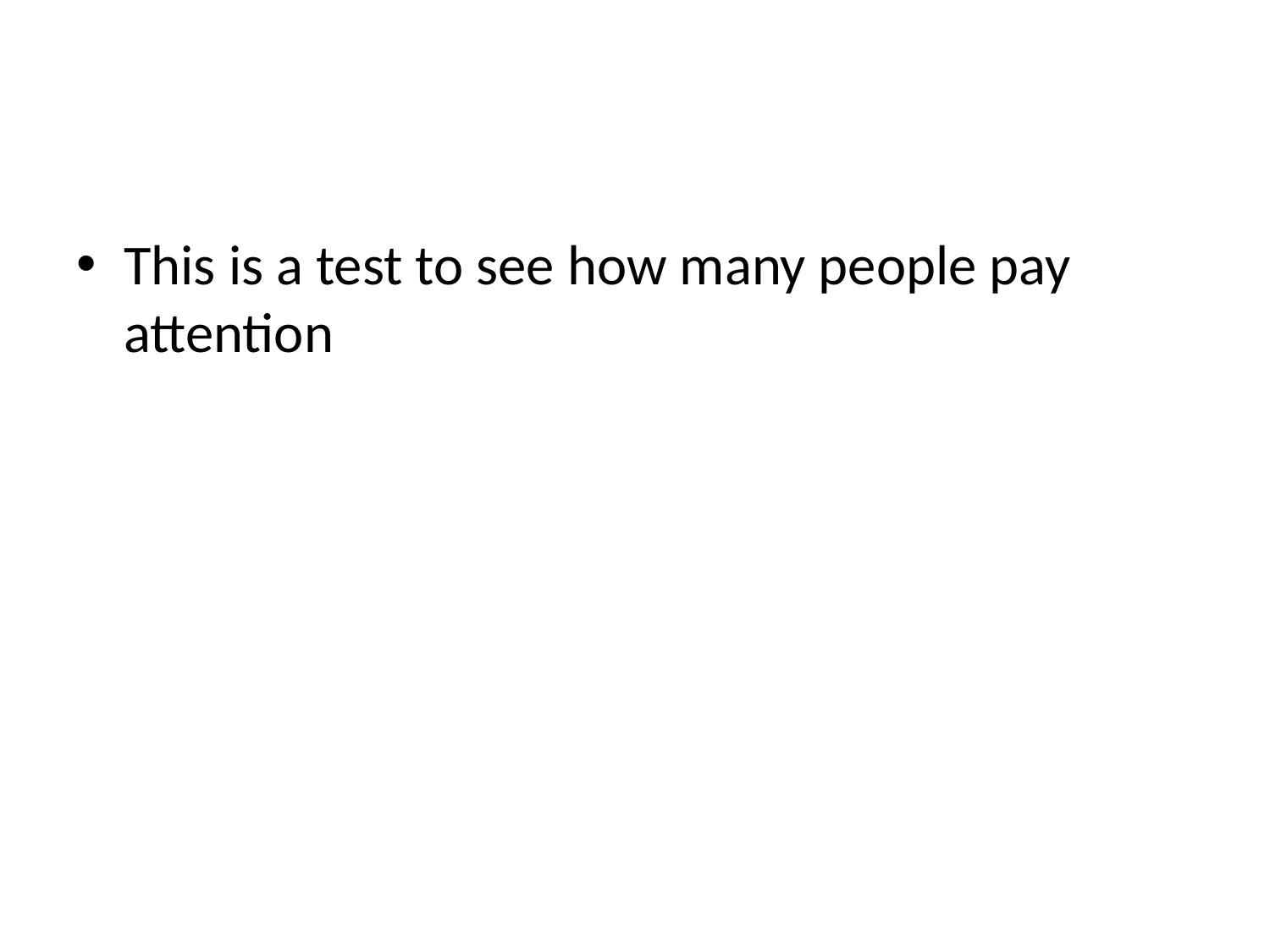

#
This is a test to see how many people pay attention